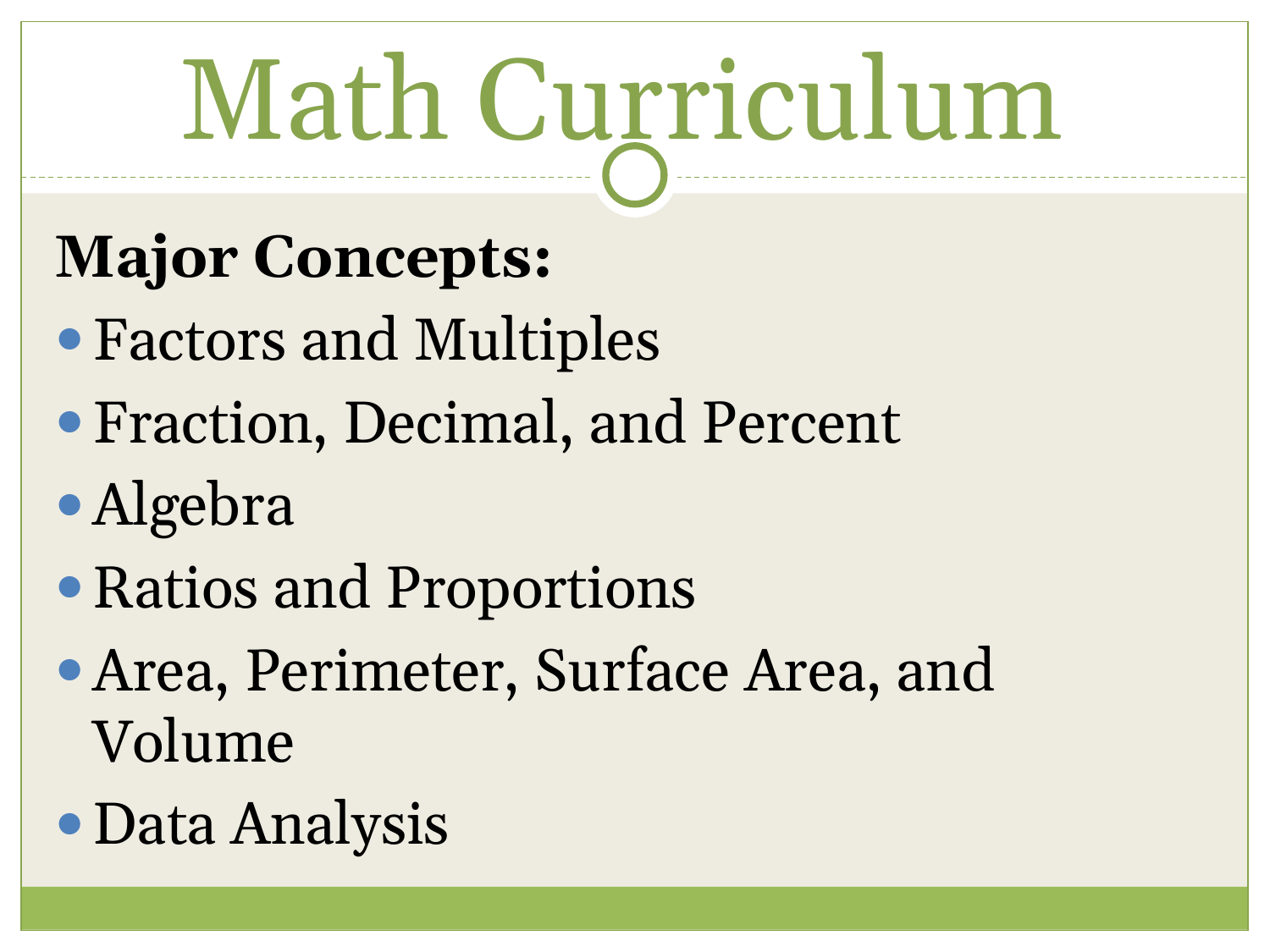

# Math Curriculum
Major Concepts:
Factors and Multiples
Fraction, Decimal, and Percent
Algebra
Ratios and Proportions
Area, Perimeter, Surface Area, and Volume
Data Analysis